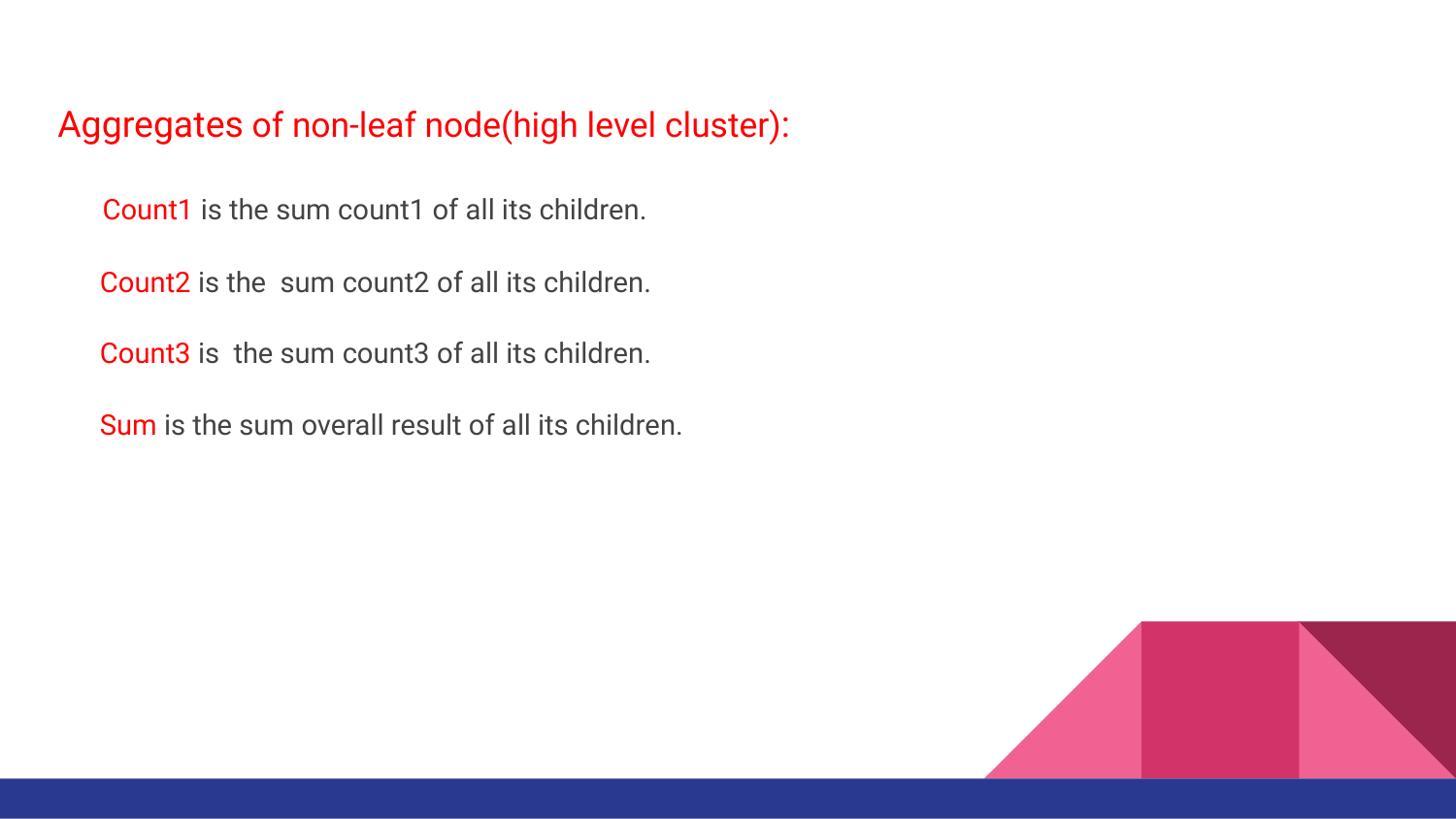

Aggregates of non-leaf node(high level cluster):
     Count1 is the sum count1 of all its children.
      Count2 is the  sum count2 of all its children.
      Count3 is  the sum count3 of all its children.
      Sum is the sum overall result of all its children.